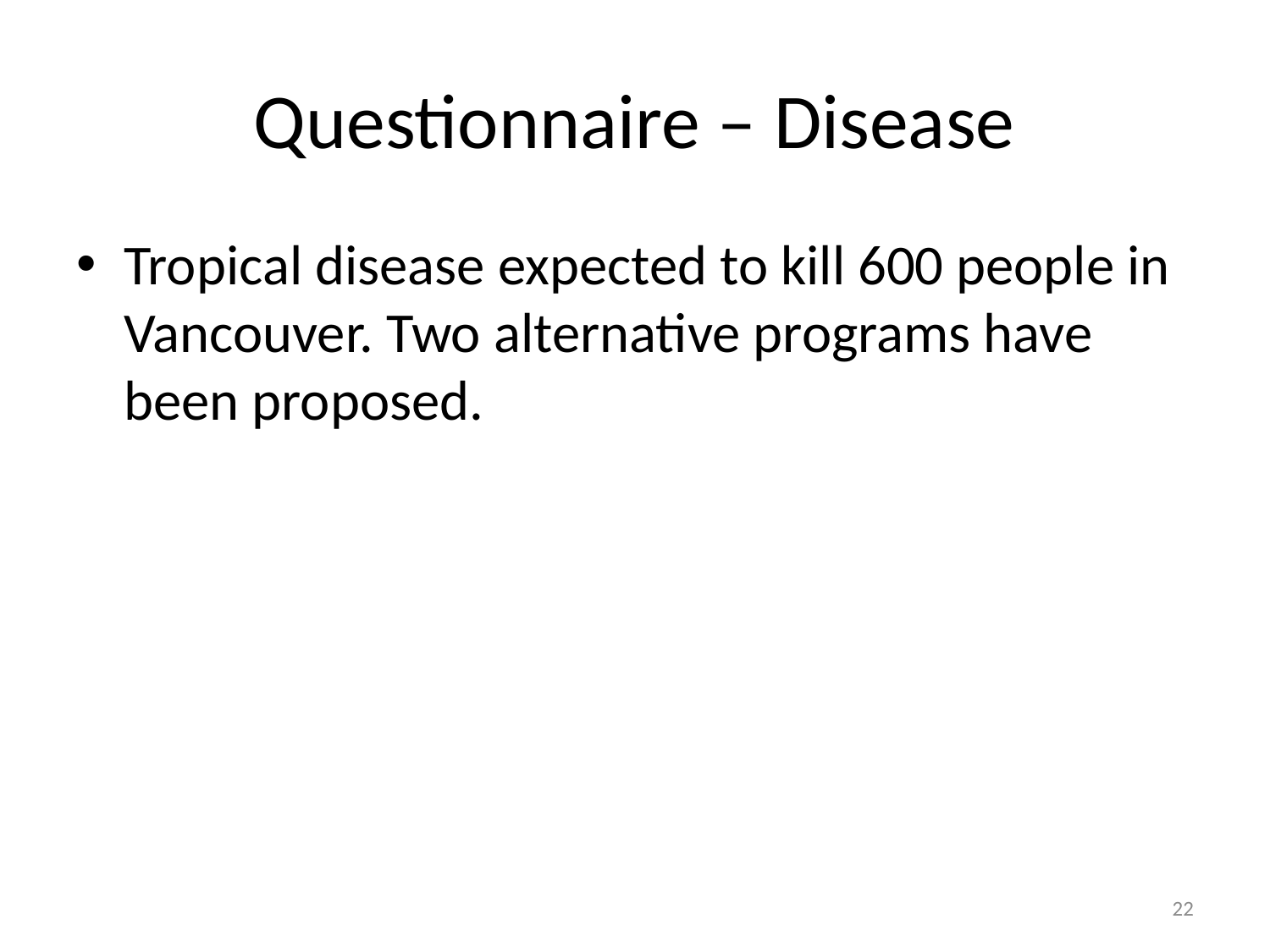

# Questionnaire – Disease
Tropical disease expected to kill 600 people in Vancouver. Two alternative programs have been proposed.
22